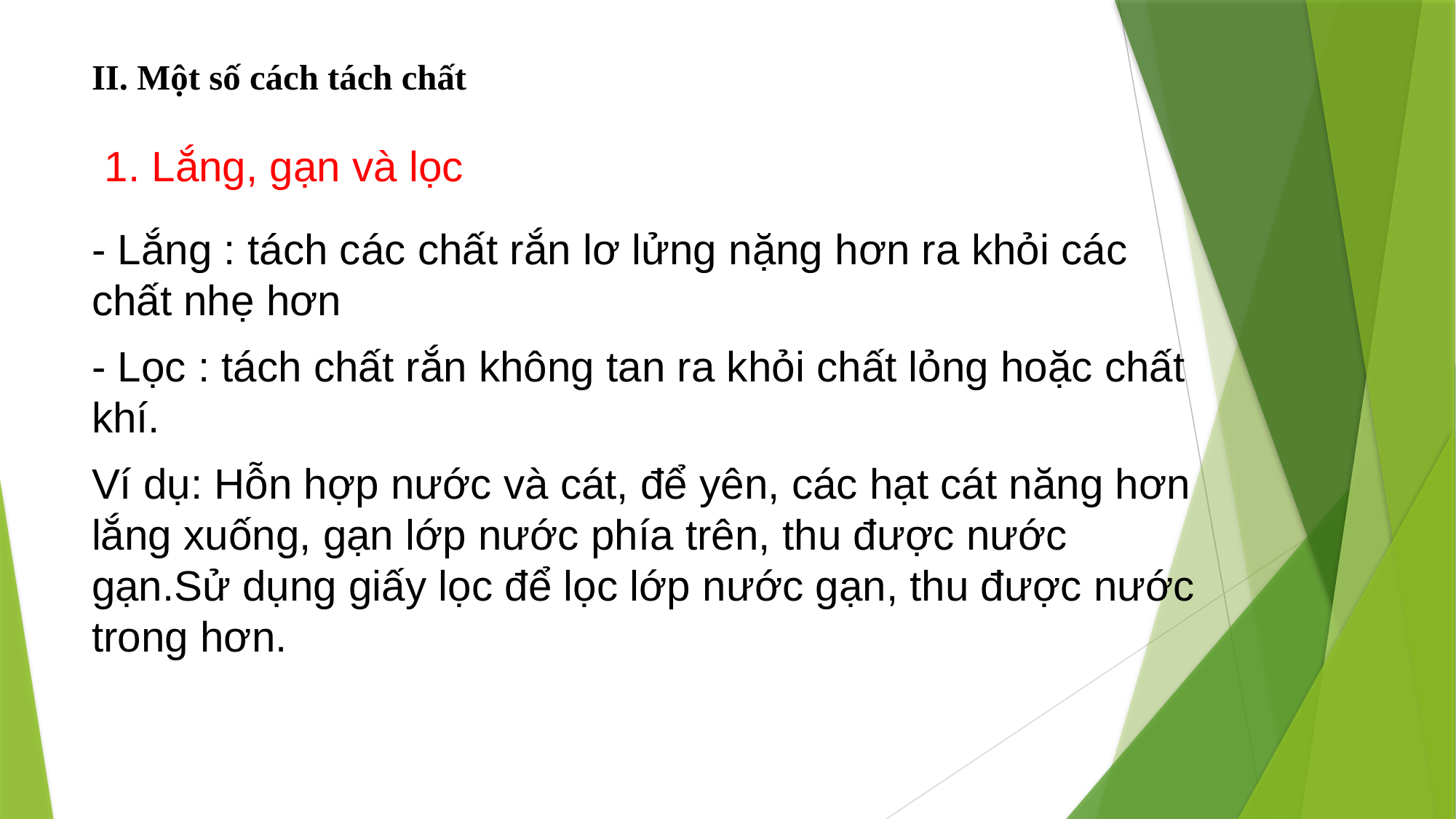

# II. Một số cách tách chất
1. Lắng, gạn và lọc

- Lắng : tách các chất rắn lơ lửng nặng hơn ra khỏi các chất nhẹ hơn
- Lọc : tách chất rắn không tan ra khỏi chất lỏng hoặc chất khí.
Ví dụ: Hỗn hợp nước và cát, để yên, các hạt cát năng hơn lắng xuống, gạn lớp nước phía trên, thu được nước gạn.Sử dụng giấy lọc để lọc lớp nước gạn, thu được nước trong hơn.